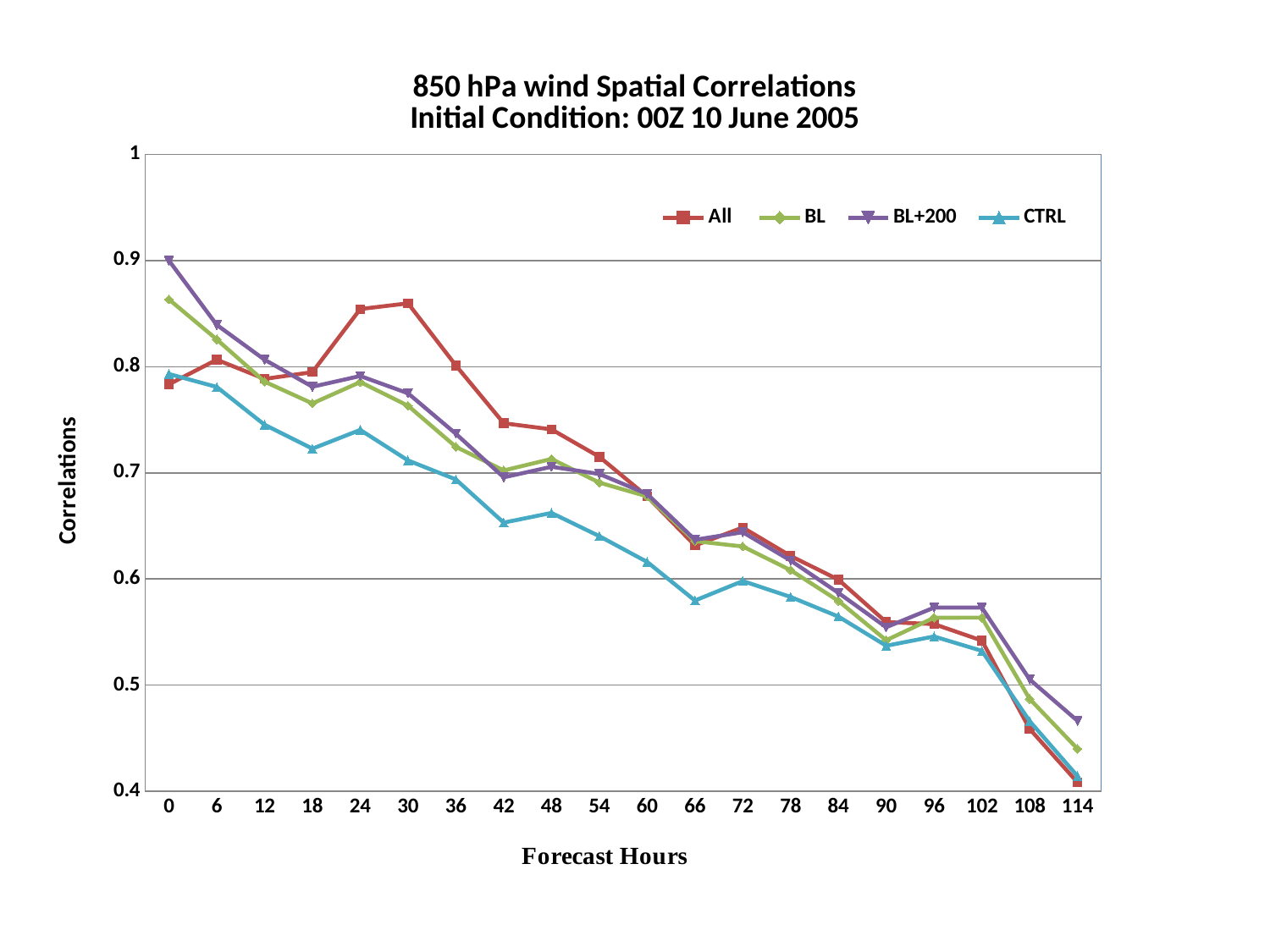

### Chart: 850 hPa wind Spatial Correlations
Initial Condition: 00Z 10 June 2005

| Category | All  | BL | BL+200 | CTRL |
|---|---|---|---|---|
| 0.0 | 0.783390068867355 | 0.863307592923867 | 0.899888882029332 | 0.793095202355934 |
| 6.0 | 0.806535802057169 | 0.825651258098721 | 0.839344982709732 | 0.780896920214186 |
| 12.0 | 0.788479549512858 | 0.78587530817554 | 0.806535802057169 | 0.745251635355469 |
| 18.0 | 0.794795571200545 | 0.765375724726098 | 0.78108898340714 | 0.722772439983706 |
| 24.0 | 0.854224794770089 | 0.785493475466219 | 0.7912016177941 | 0.740405294416511 |
| 30.0 | 0.859592926913664 | 0.763216876123688 | 0.774919350642375 | 0.711688133946324 |
| 36.0 | 0.80112421009479 | 0.724499827467199 | 0.736817480791545 | 0.693757882838099 |
| 42.0 | 0.746726188103779 | 0.702281994643178 | 0.695701085237044 | 0.653069674690228 |
| 48.0 | 0.740945342113709 | 0.713091859440284 | 0.705761999543756 | 0.662193325245732 |
| 54.0 | 0.715122367151244 | 0.690796641566822 | 0.698927750200262 | 0.640312423743285 |
| 60.0 | 0.677790528113222 | 0.677790528113222 | 0.680073525436772 | 0.616116872029975 |
| 66.0 | 0.631585306985525 | 0.635609943282829 | 0.636945837571768 | 0.57974132162543 |
| 72.0 | 0.648459713474939 | 0.630634601017103 | 0.644049687524186 | 0.598080262172227 |
| 78.0 | 0.621691241694783 | 0.608358446970205 | 0.617413961617325 | 0.58309518948453 |
| 84.0 | 0.599416382825828 | 0.579396237474839 | 0.586941223633168 | 0.564623768539725 |
| 90.0 | 0.559464029227975 | 0.54230987451825 | 0.554616984954482 | 0.537121960079832 |
| 96.0 | 0.557584074378026 | 0.563560112144215 | 0.573061951275777 | 0.545893762558248 |
| 102.0 | 0.542033209314706 | 0.563648826841679 | 0.573061951275777 | 0.532353266168247 |
| 108.0 | 0.458802789878179 | 0.487031826475437 | 0.505371150739731 | 0.466154480832267 |
| 114.0 | 0.40853396431631 | 0.440113621693308 | 0.466476151587624 | 0.414366987102014 |